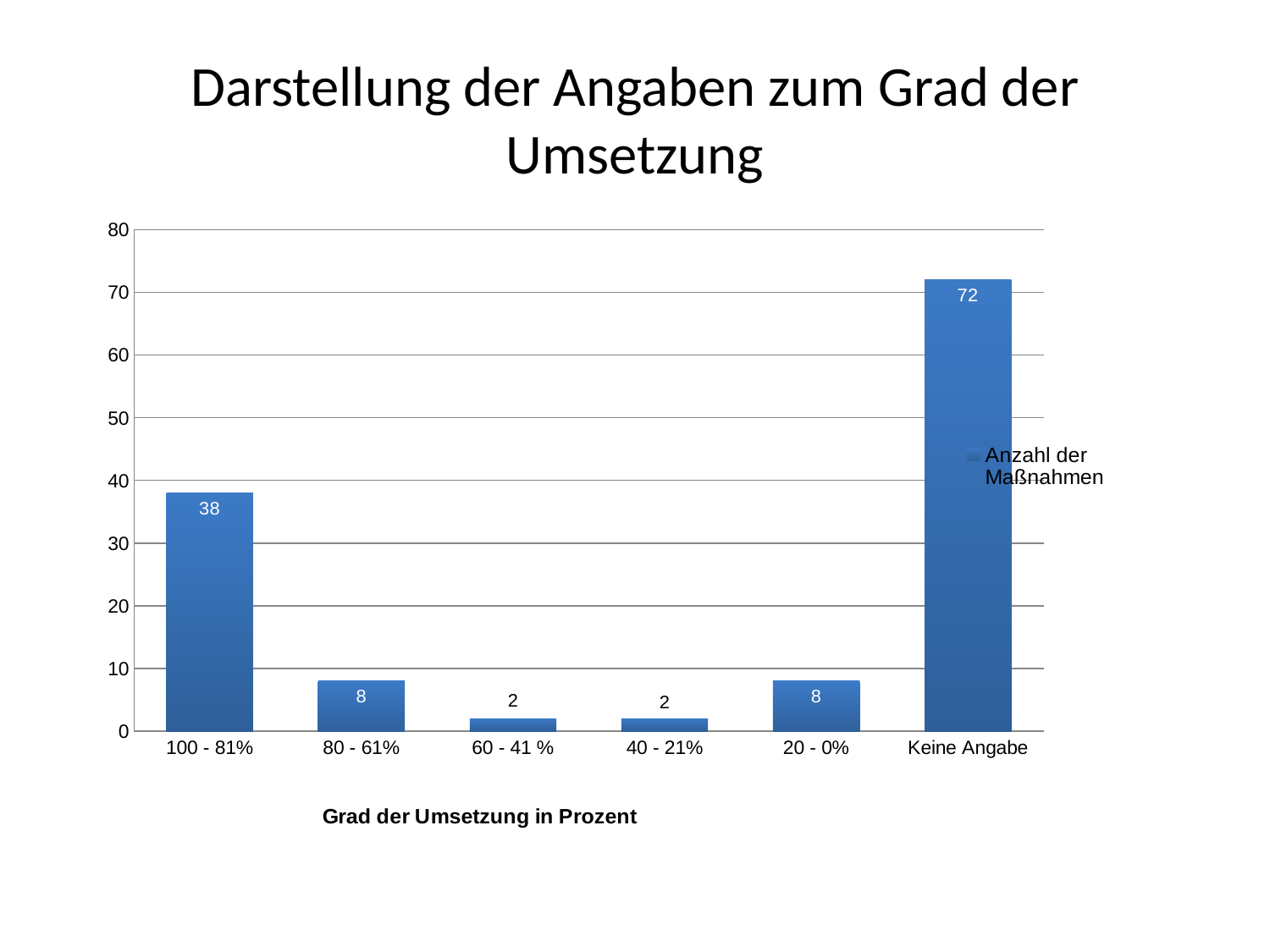

# Darstellung der Angaben zum Grad der Umsetzung

### Chart

| Category | Anzahl der Maßnahmen |
|---|---|
| 100 - 81% | 38.0 |
| 80 - 61% | 8.0 |
| 60 - 41 % | 2.0 |
| 40 - 21% | 2.0 |
| 20 - 0% | 8.0 |
| Keine Angabe | 72.0 |